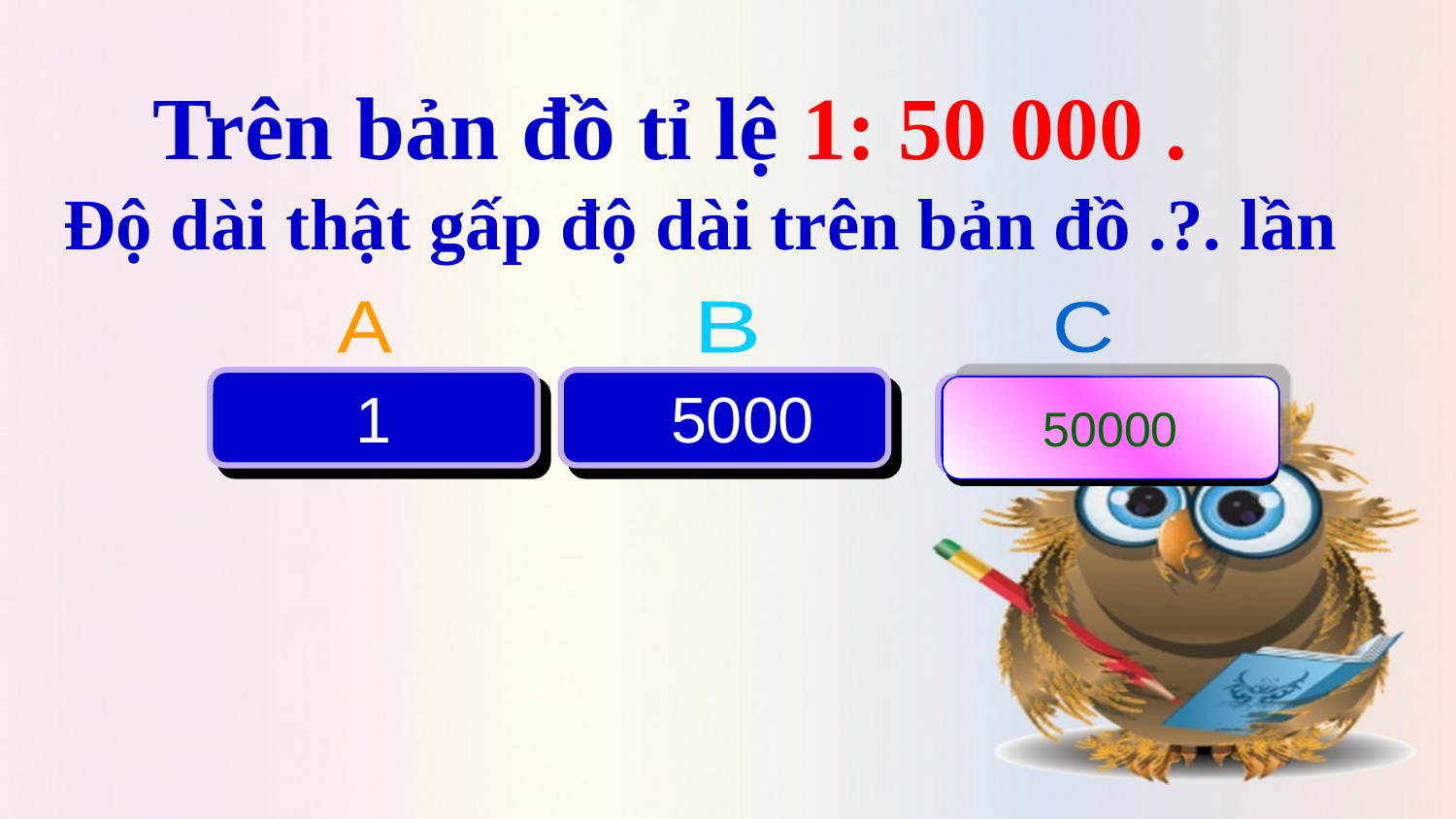

Trên bản đồ tỉ lệ 1: 50 000 .
Độ dài thật gấp độ dài trên bản đồ .?. lần
A
B
C
1
  5000
 50000
50000